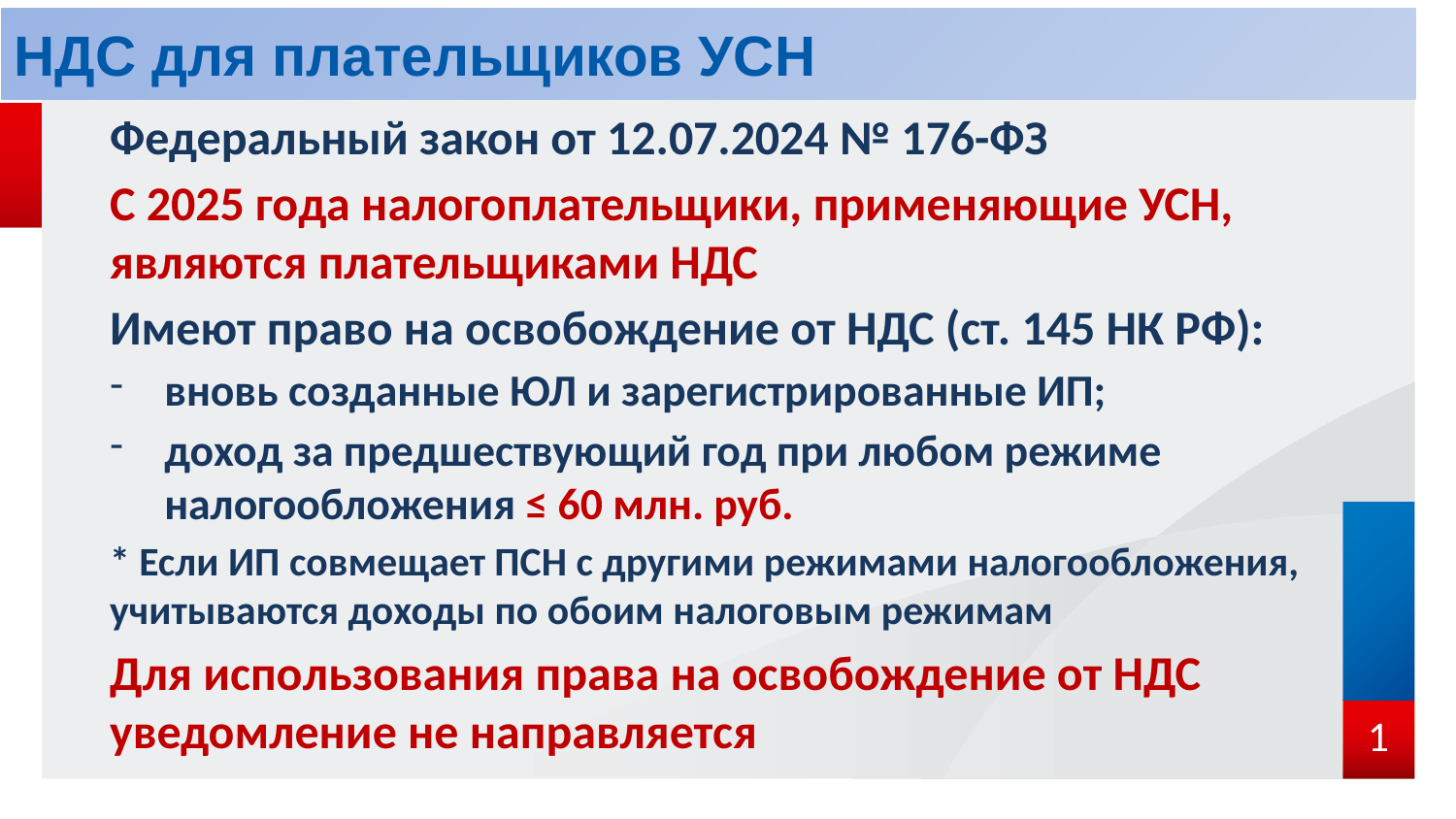

# НДС для плательщиков УСН
Федеральный закон от 12.07.2024 № 176-ФЗ
С 2025 года налогоплательщики, применяющие УСН,  являются плательщиками НДС
Имеют право на освобождение от НДС (ст. 145 НК РФ):
вновь созданные ЮЛ и зарегистрированные ИП;
доход за предшествующий год при любом режиме налогообложения ≤ 60 млн. руб.
* Если ИП совмещает ПСН с другими режимами налогообложения,  учитываются доходы по обоим налоговым режимам
Для использования права на освобождение от НДС  уведомление не направляется
1